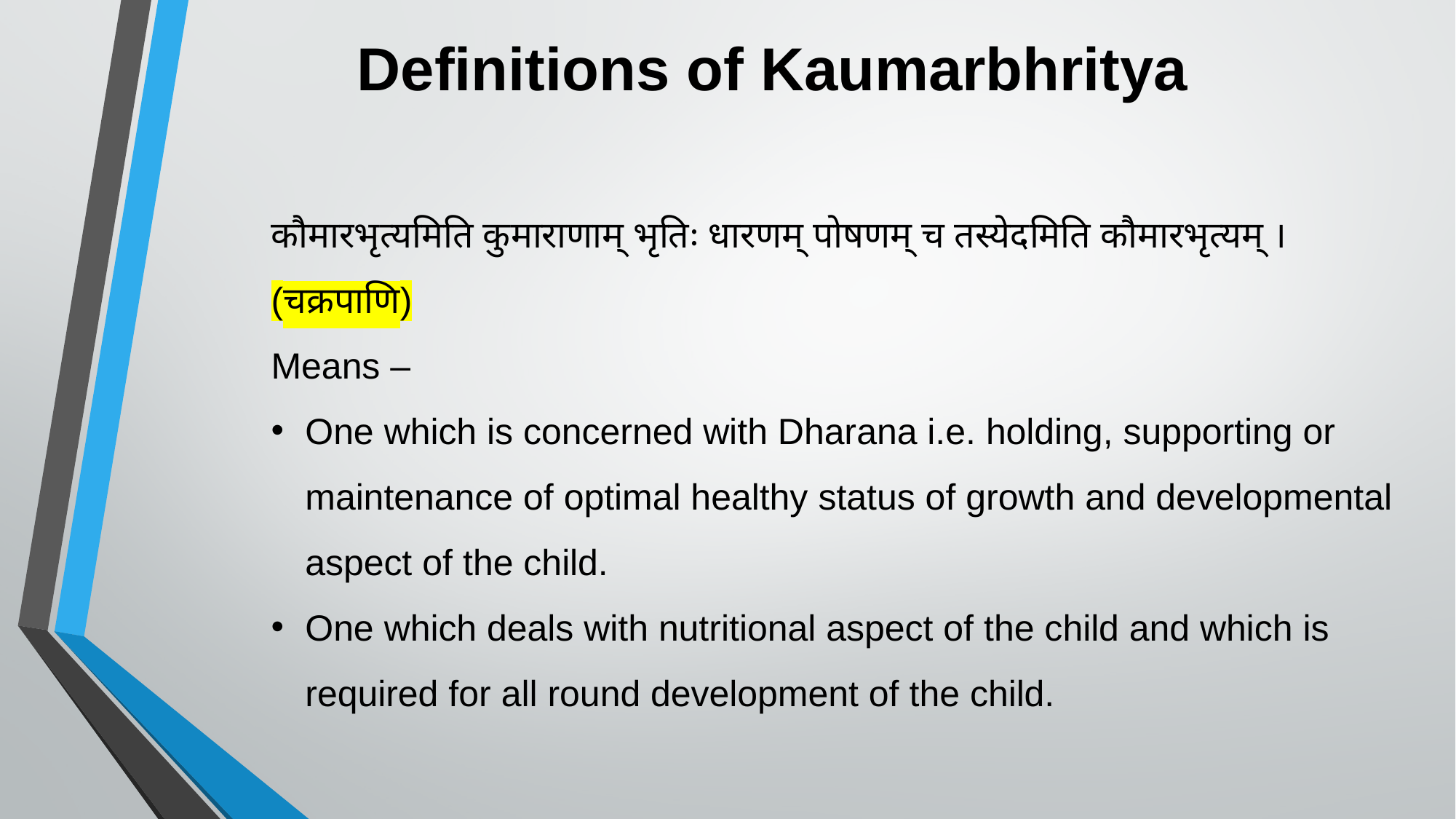

# Definitions of Kaumarbhritya
कौमारभृत्यमिति कुमाराणाम् भृतिः धारणम् पोषणम् च तस्येदमिति कौमारभृत्यम् । (चक्रपाणि)
Means –
One which is concerned with Dharana i.e. holding, supporting or maintenance of optimal healthy status of growth and developmental aspect of the child.
One which deals with nutritional aspect of the child and which is required for all round development of the child.